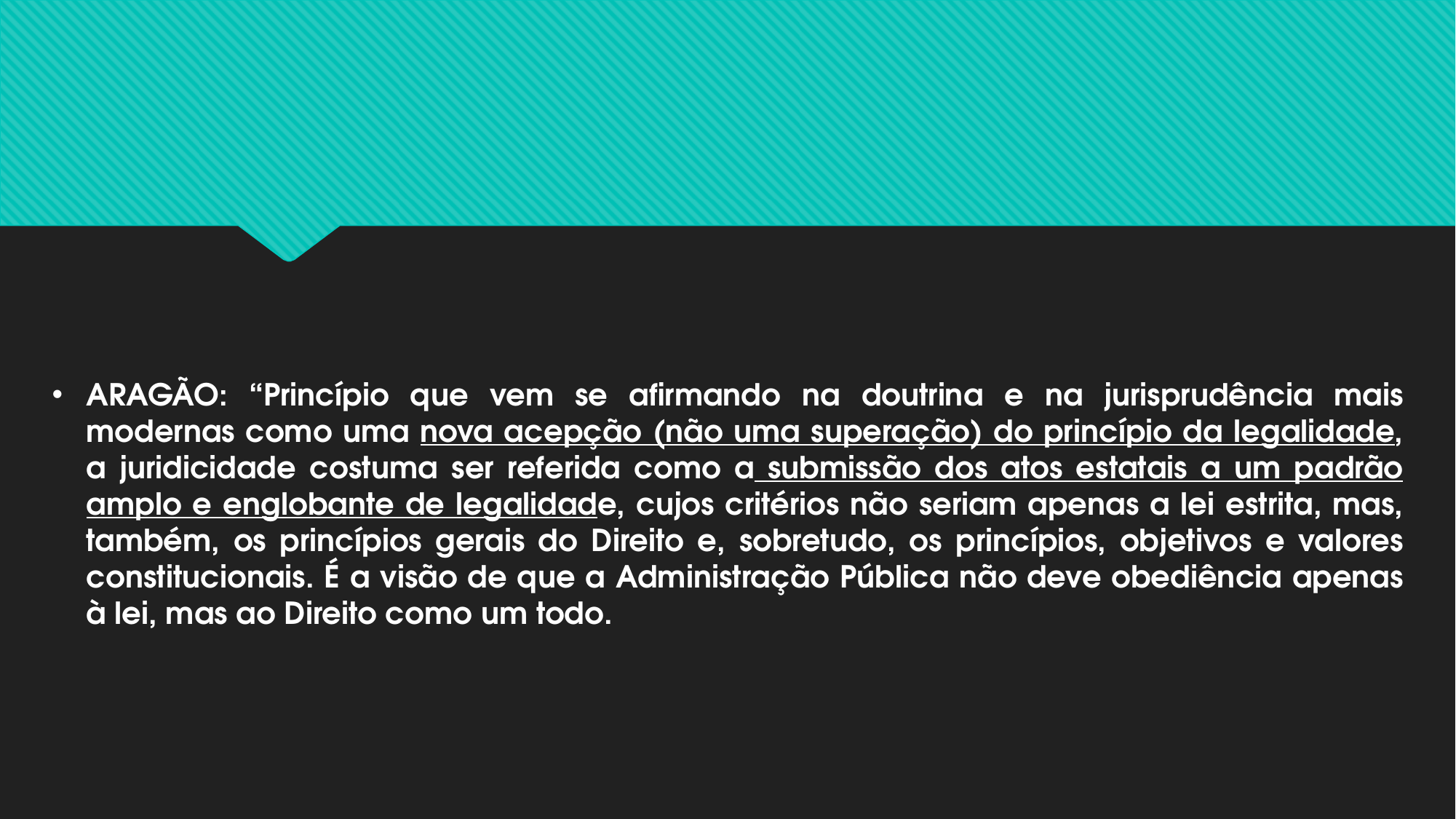

ARAGÃO: “Princípio que vem se afirmando na doutrina e na jurisprudência mais modernas como uma nova acepção (não uma superação) do princípio da legalidade, a juridicidade costuma ser referida como a submissão dos atos estatais a um padrão amplo e englobante de legalidade, cujos critérios não seriam apenas a lei estrita, mas, também, os princípios gerais do Direito e, sobretudo, os princípios, objetivos e valores constitucionais. É a visão de que a Administração Pública não deve obediência apenas à lei, mas ao Direito como um todo.